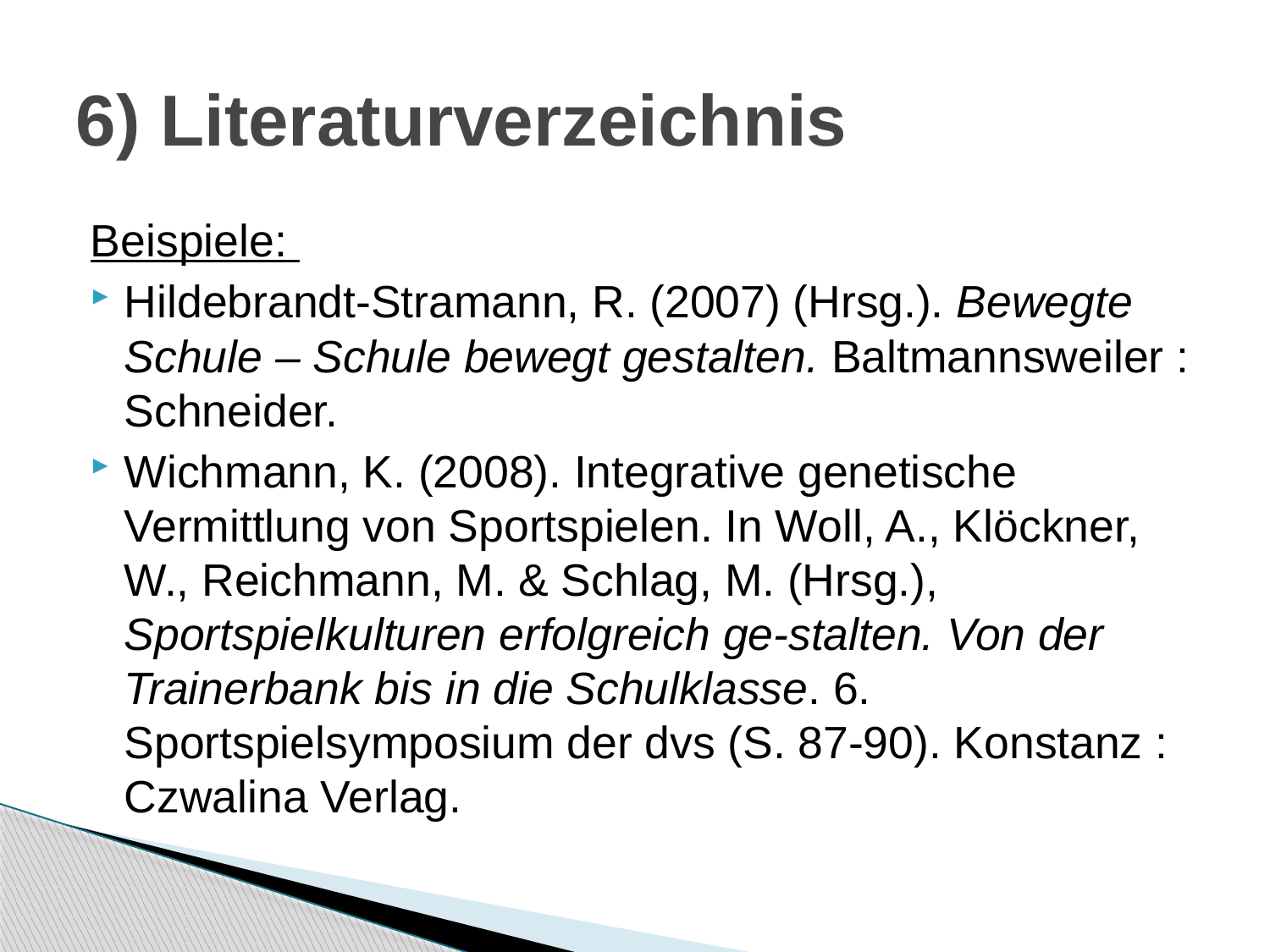

# 6) Literaturverzeichnis
Beispiele:
Hildebrandt-Stramann, R. (2007) (Hrsg.). Bewegte Schule – Schule bewegt gestalten. Baltmannsweiler : Schneider.
Wichmann, K. (2008). Integrative genetische Vermittlung von Sportspielen. In Woll, A., Klöckner, W., Reichmann, M. & Schlag, M. (Hrsg.), Sportspielkulturen erfolgreich ge-stalten. Von der Trainerbank bis in die Schulklasse. 6. Sportspielsymposium der dvs (S. 87-90). Konstanz : Czwalina Verlag.